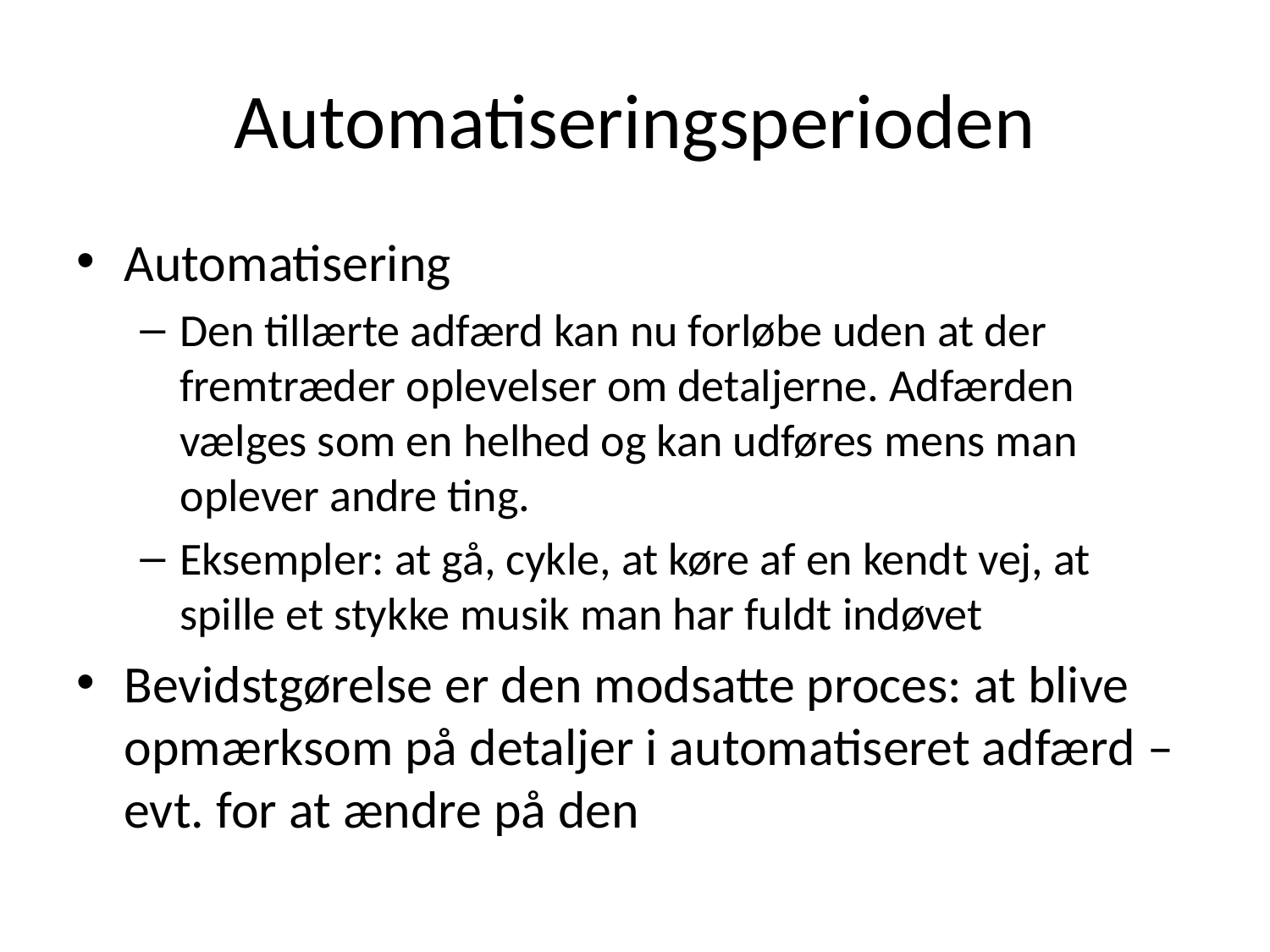

# Automatiseringsperioden
Automatisering
Den tillærte adfærd kan nu forløbe uden at der fremtræder oplevelser om detaljerne. Adfærden vælges som en helhed og kan udføres mens man oplever andre ting.
Eksempler: at gå, cykle, at køre af en kendt vej, at spille et stykke musik man har fuldt indøvet
Bevidstgørelse er den modsatte proces: at blive opmærksom på detaljer i automatiseret adfærd – evt. for at ændre på den